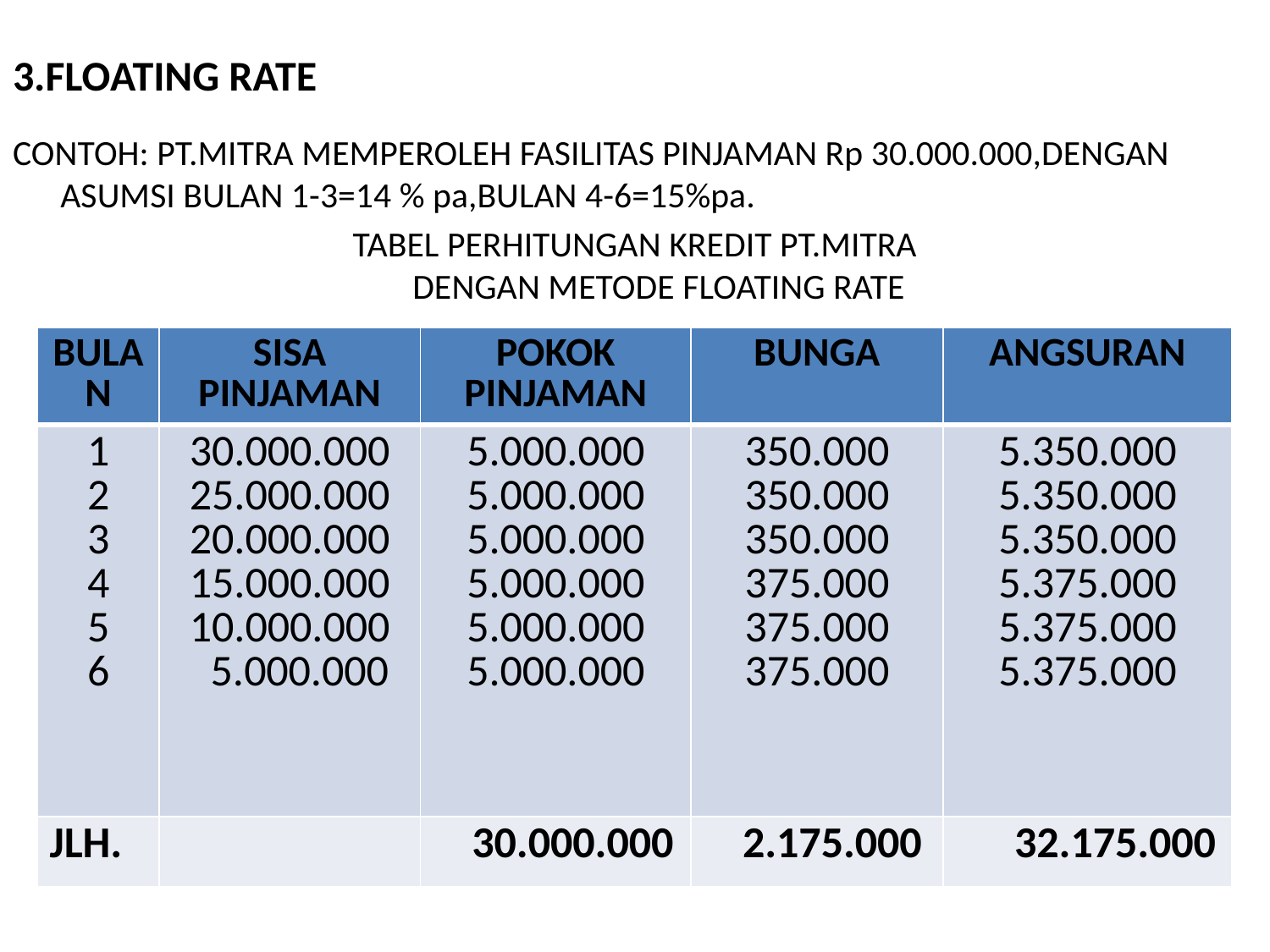

# 3.FLOATING RATE
CONTOH: PT.MITRA MEMPEROLEH FASILITAS PINJAMAN Rp 30.000.000,DENGAN ASUMSI BULAN 1-3=14 % pa,BULAN 4-6=15%pa.
TABEL PERHITUNGAN KREDIT PT.MITRA
DENGAN METODE FLOATING RATE

| BULAN | SISA PINJAMAN | POKOK PINJAMAN | BUNGA | ANGSURAN |
| --- | --- | --- | --- | --- |
| 1 2 3 4 5 6 | 30.000.000 25.000.000 20.000.000 15.000.000 10.000.000 5.000.000 | 5.000.000 5.000.000 5.000.000 5.000.000 5.000.000 5.000.000 | 350.000 350.000 350.000 375.000 375.000 375.000 | 5.350.000 5.350.000 5.350.000 5.375.000 5.375.000 5.375.000 |
| JLH. |  | 30.000.000 | 2.175.000 | 32.175.000 |